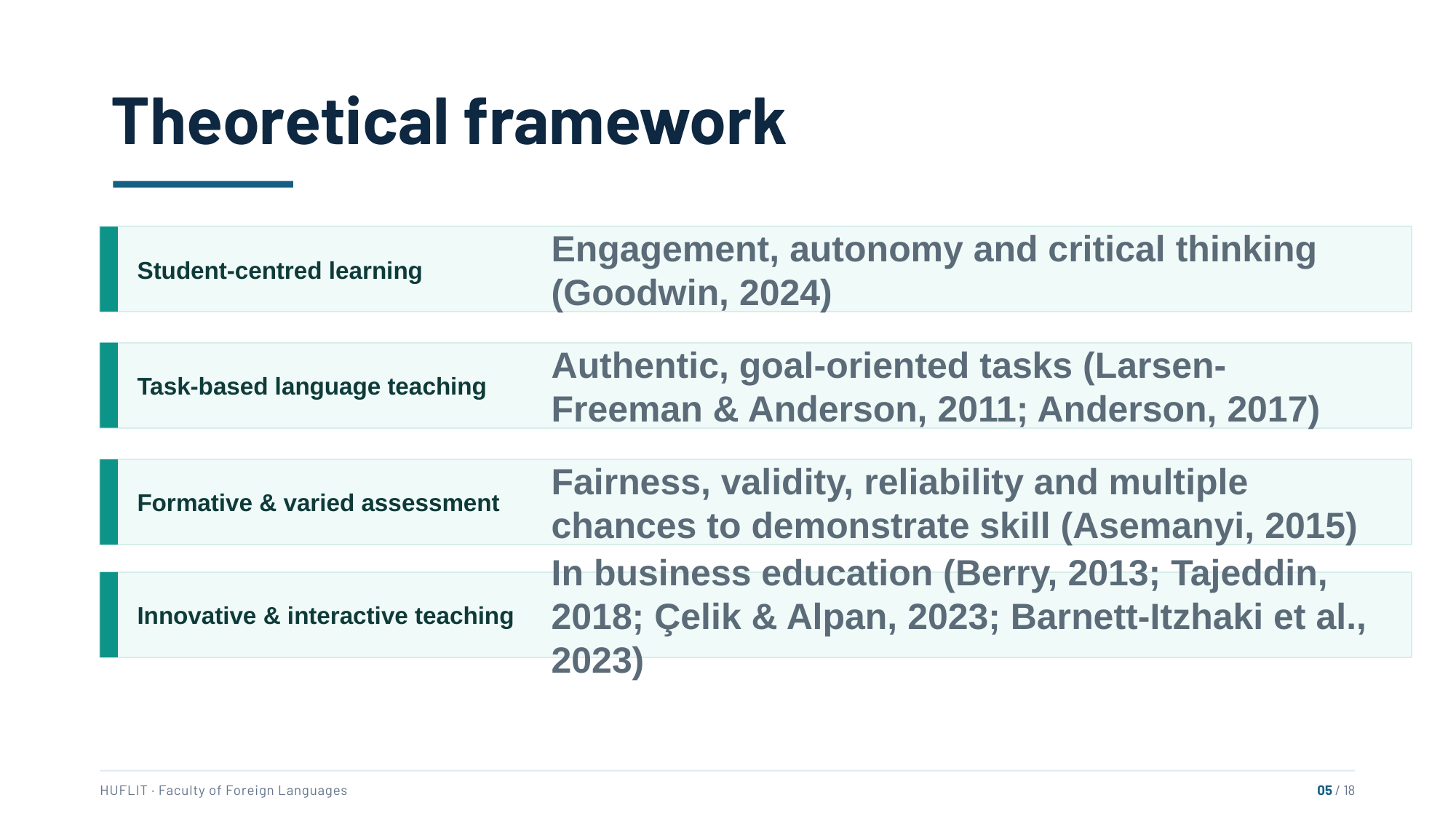

# Theoretical framework

Engagement, autonomy and critical thinking (Goodwin, 2024)
Engagement, autonomy and critical thinking (Goodwin, 2024)
Student-centred learning
Student-centred learning
Student-centreddsds learning

Authentic, goal-oriented tasks (Larsen-Freeman & Anderson, 2011; Anderson, 2017)
Task-based language teaching

Fairness, validity, reliability and multiple chances to demonstrate skill (Asemanyi, 2015)
Formative & varied assessment

In business education (Berry, 2013; Tajeddin, 2018; Çelik & Alpan, 2023; Barnett-Itzhaki et al., 2023)
Innovative & interactive teaching

HUFLIT · Faculty of Foreign Languages
05 / 18